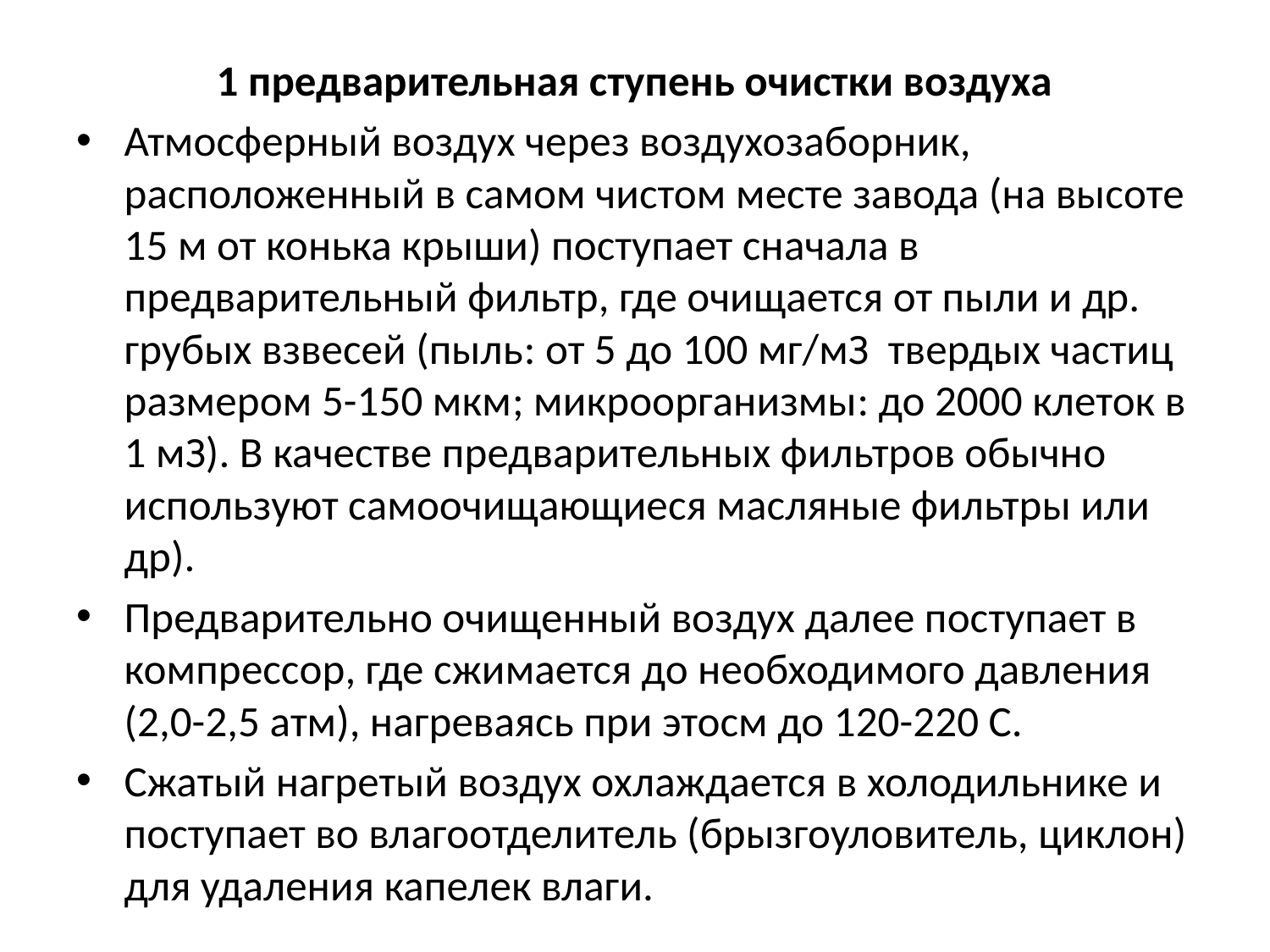

1 предварительная ступень очистки воздуха
Атмосферный воздух через воздухозаборник, расположенный в самом чистом месте завода (на высоте 15 м от конька крыши) поступает сначала в предварительный фильтр, где очищается от пыли и др. грубых взвесей (пыль: от 5 до 100 мг/мЗ  твердых частиц размером 5-150 мкм; микроорганизмы: до 2000 клеток в 1 мЗ). В качестве предварительных фильтров обычно используют самоочищающиеся масляные фильтры или др).
Предварительно очищенный воздух далее поступает в компрессор, где сжимается до необходимого давления (2,0-2,5 атм), нагреваясь при этосм до 120-220 С.
Сжатый нагретый воздух охлаждается в холодильнике и поступает во влагоотделитель (брызгоуловитель, циклон) для удаления капелек влаги.